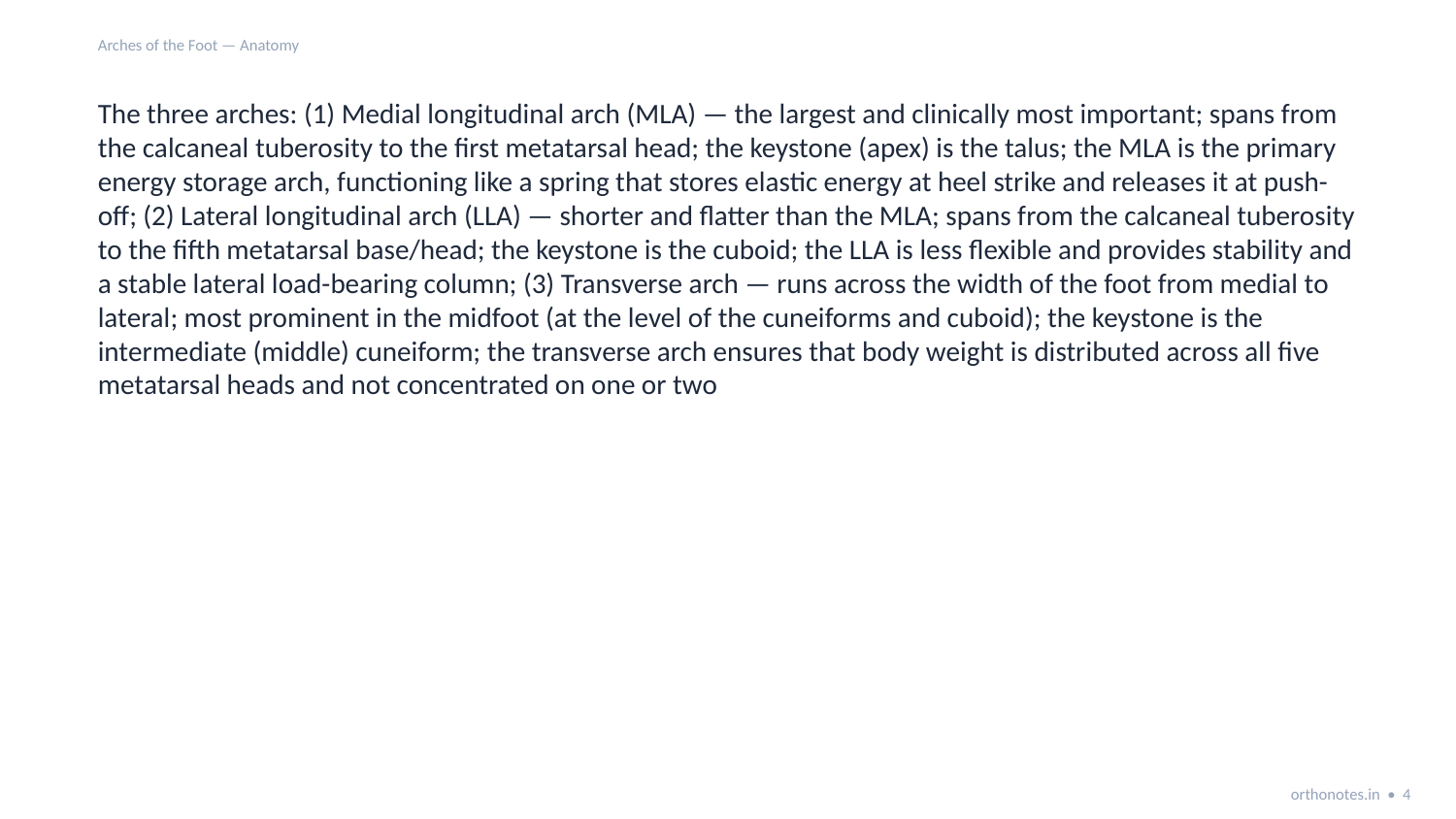

Arches of the Foot — Anatomy
The three arches: (1) Medial longitudinal arch (MLA) — the largest and clinically most important; spans from the calcaneal tuberosity to the first metatarsal head; the keystone (apex) is the talus; the MLA is the primary energy storage arch, functioning like a spring that stores elastic energy at heel strike and releases it at push-off; (2) Lateral longitudinal arch (LLA) — shorter and flatter than the MLA; spans from the calcaneal tuberosity to the fifth metatarsal base/head; the keystone is the cuboid; the LLA is less flexible and provides stability and a stable lateral load-bearing column; (3) Transverse arch — runs across the width of the foot from medial to lateral; most prominent in the midfoot (at the level of the cuneiforms and cuboid); the keystone is the intermediate (middle) cuneiform; the transverse arch ensures that body weight is distributed across all five metatarsal heads and not concentrated on one or two
orthonotes.in  •  4